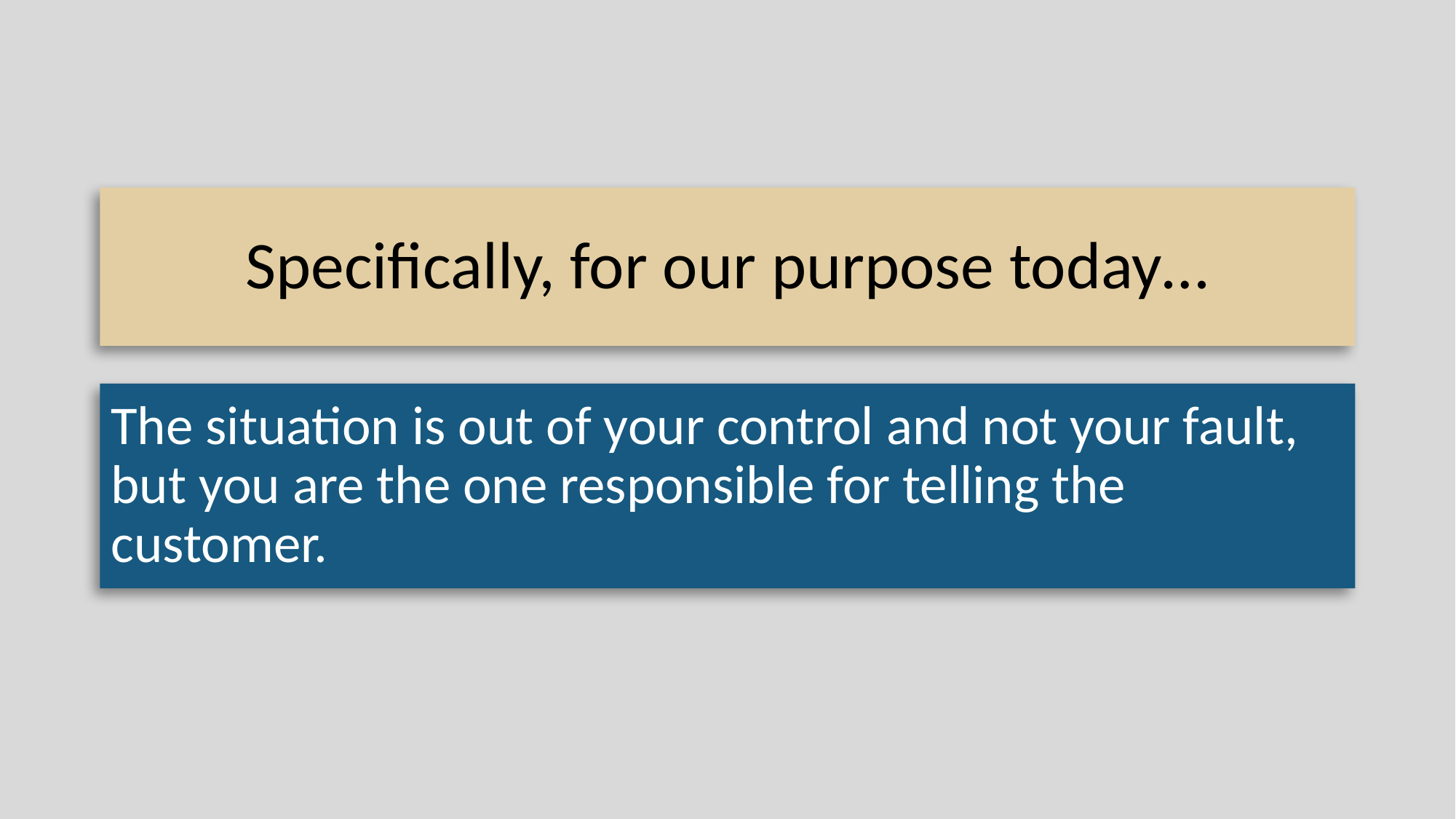

# Specifically, for our purpose today…
The situation is out of your control and not your fault, but you are the one responsible for telling the customer.